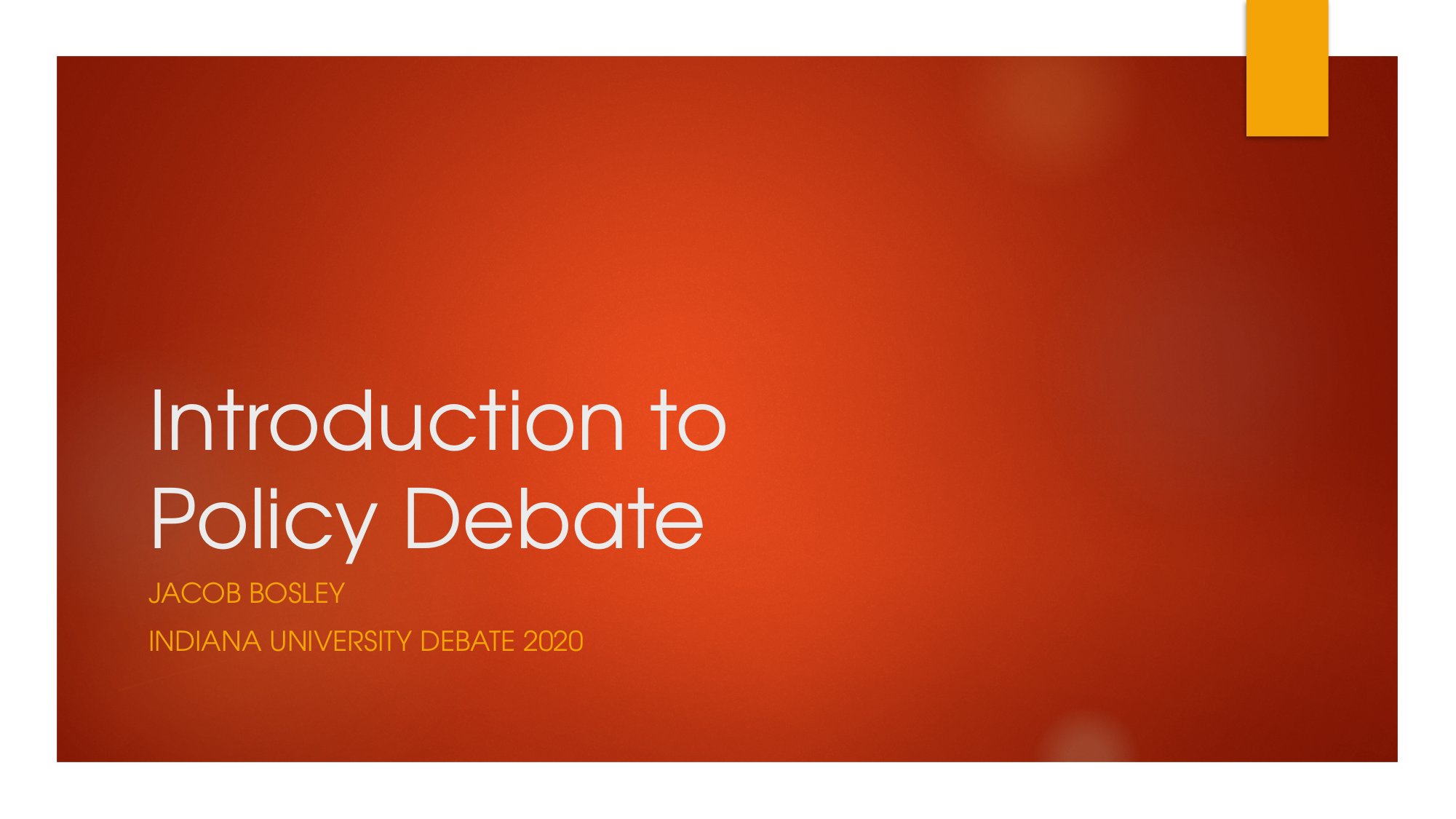

# Introduction to Policy Debate
JACOB BOSLEY
INDIANA UNIVERSITY DEBATE 2020